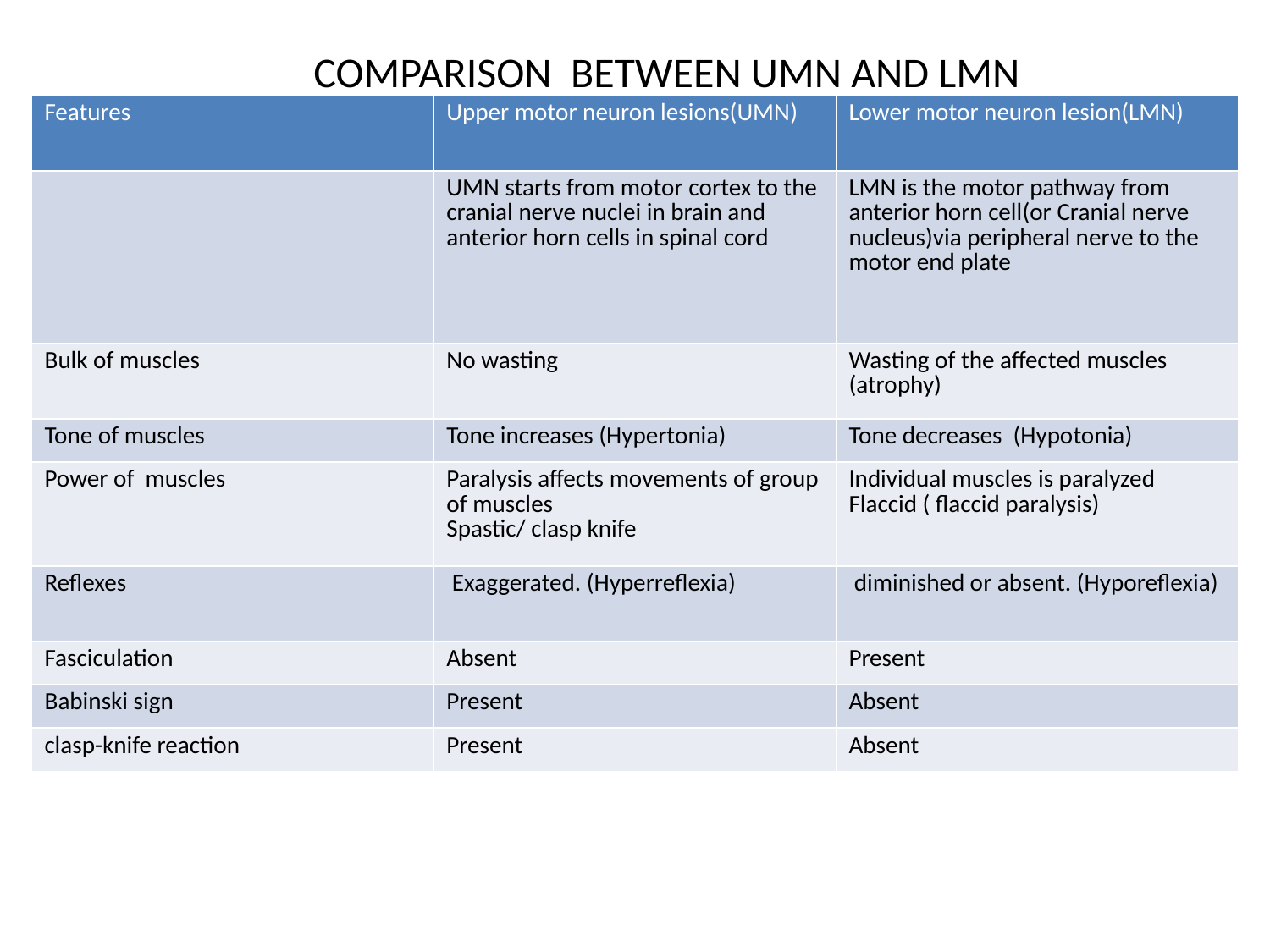

# COMPARISON  BETWEEN UMN AND LMN
| Features | Upper motor neuron lesions(UMN) | Lower motor neuron lesion(LMN) |
| --- | --- | --- |
|  | UMN starts from motor cortex to the cranial nerve nuclei in brain and anterior horn cells in spinal cord | LMN is the motor pathway from anterior horn cell(or Cranial nerve nucleus)via peripheral nerve to the motor end plate |
| Bulk of muscles | No wasting | Wasting of the affected muscles (atrophy) |
| Tone of muscles | Tone increases (Hypertonia) | Tone decreases (Hypotonia) |
| Power of muscles | Paralysis affects movements of group of muscles Spastic/ clasp knife | Individual muscles is paralyzed Flaccid ( flaccid paralysis) |
| Reflexes | Exaggerated. (Hyperreflexia) | diminished or absent. (Hyporeflexia) |
| Fasciculation | Absent | Present |
| Babinski sign | Present | Absent |
| clasp-knife reaction | Present | Absent |